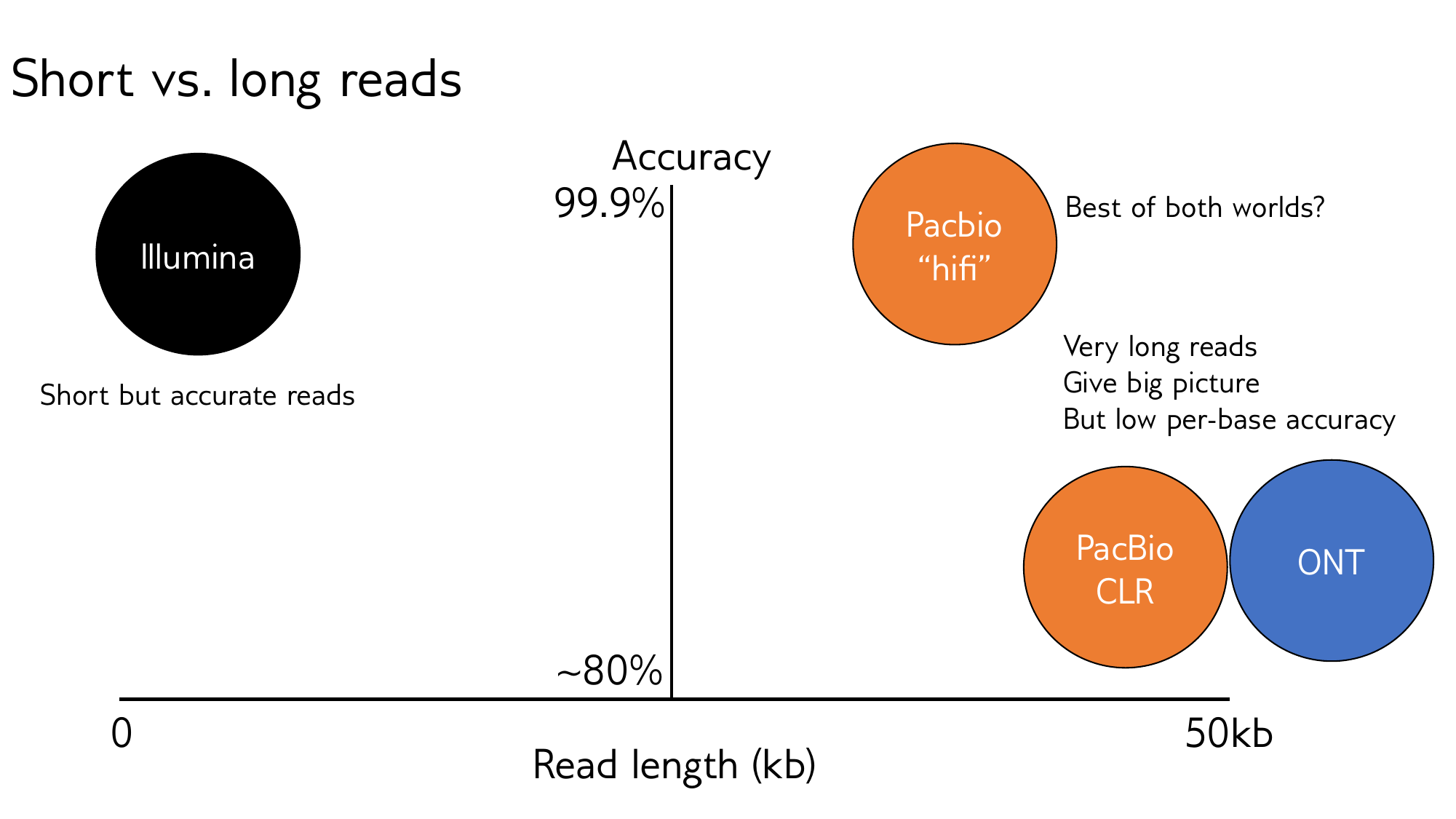

Short vs. long reads
Accuracy
Pacbio “hifi”
Illumina
99.9%
Best of both worlds?
Very long reads
Give big picture
But low per-base accuracy
Short but accurate reads
ONT
PacBio CLR
~80%
50kb
0
Read length (kb)